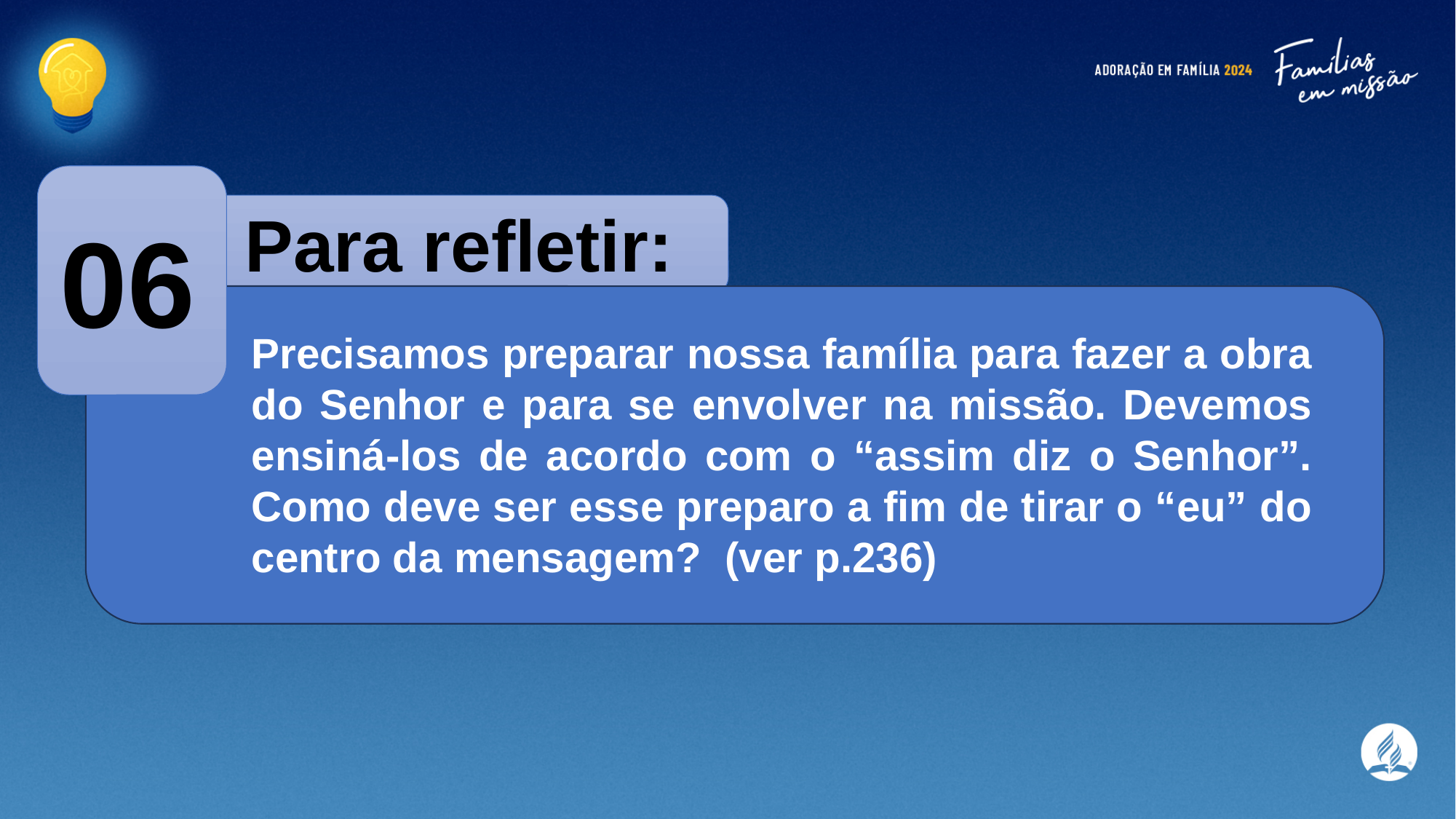

Para refletir:

06

Precisamos preparar nossa família para fazer a obra do Senhor e para se envolver na missão. Devemos ensiná-los de acordo com o “assim diz o Senhor”. Como deve ser esse preparo a fim de tirar o “eu” do centro da mensagem?  (ver p.236)